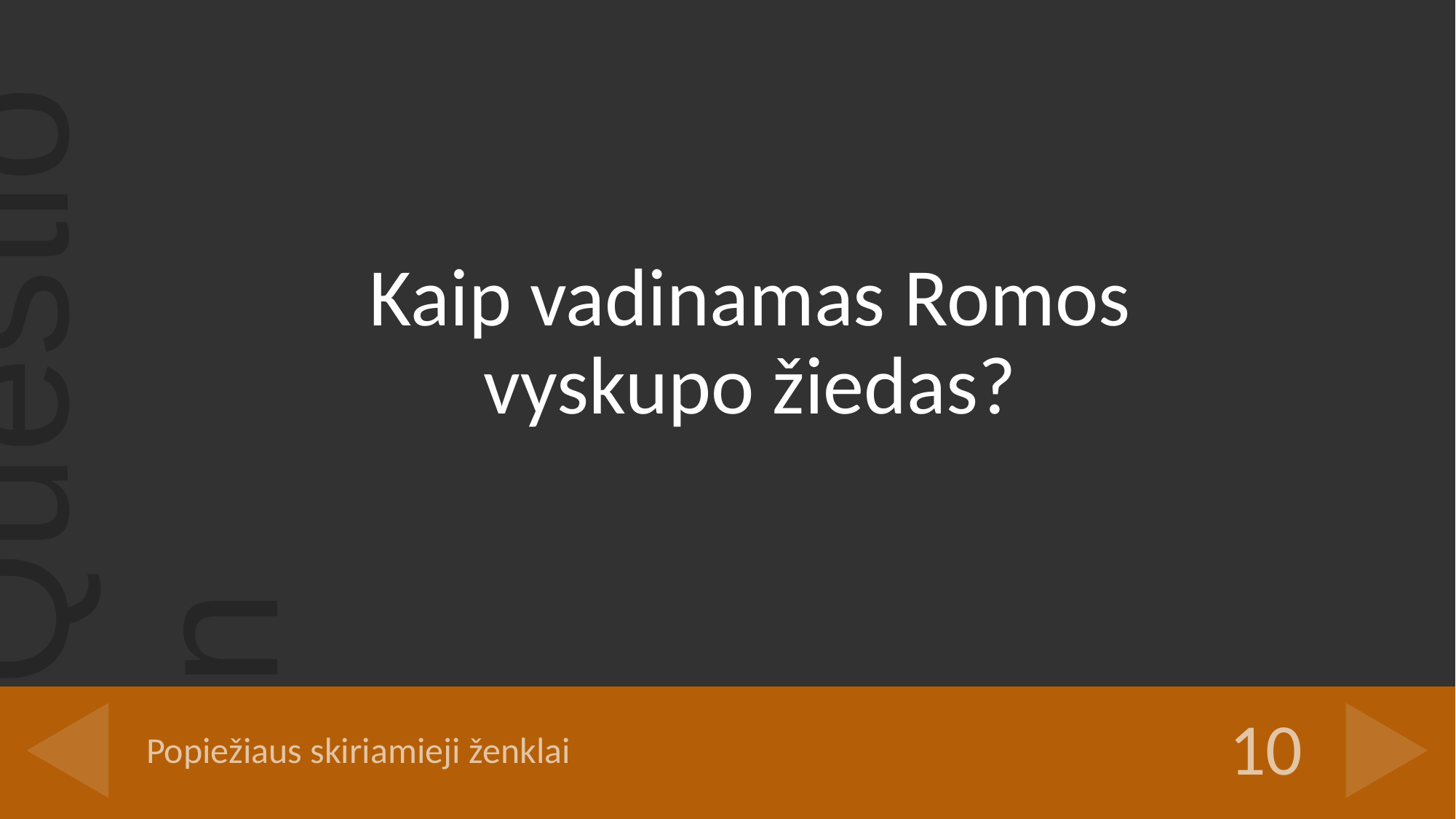

Kaip vadinamas Romos vyskupo žiedas?
# Popiežiaus skiriamieji ženklai
10